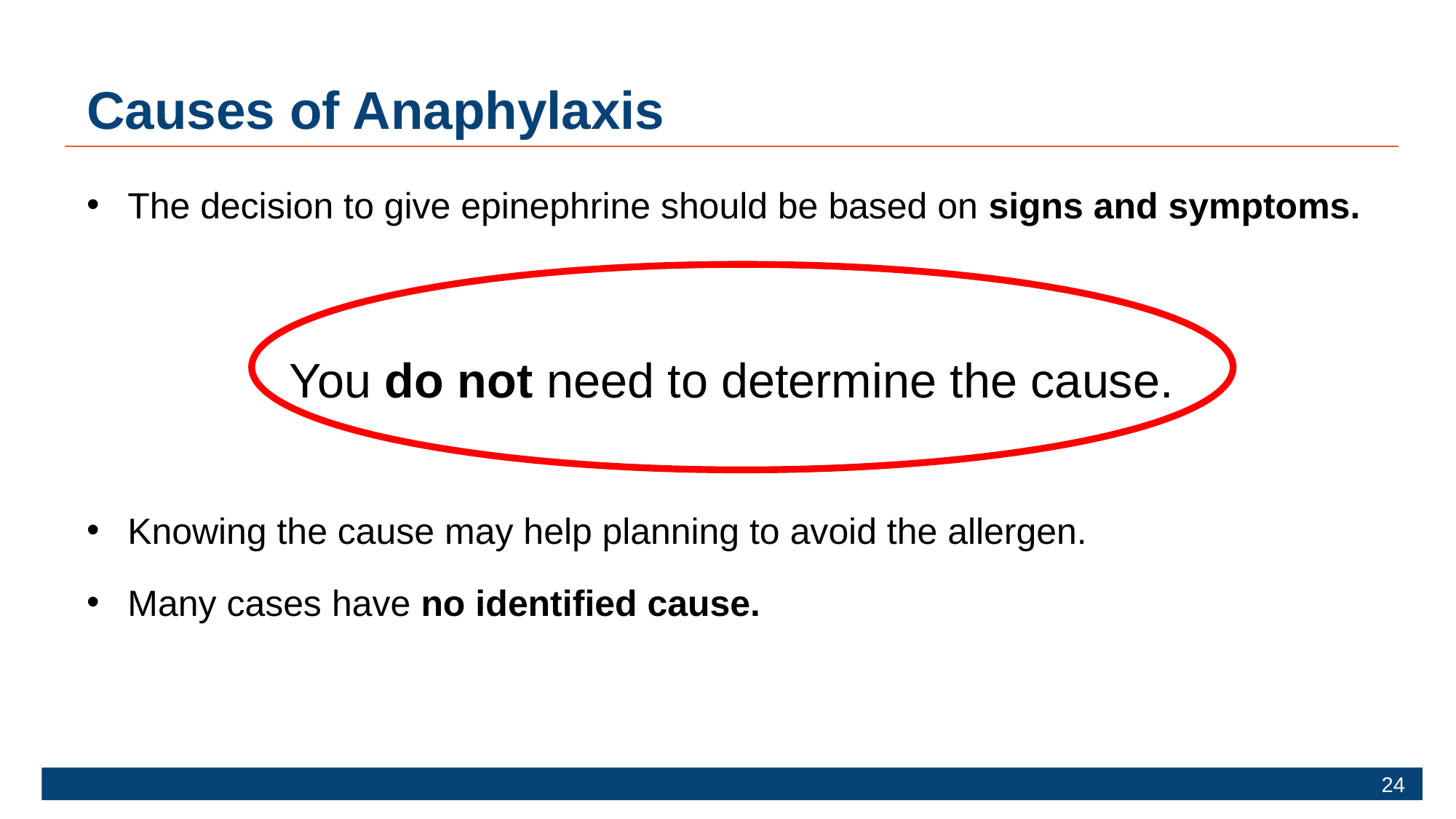

# Causes of Anaphylaxis
The decision to give epinephrine should be based on signs and symptoms.

You do not need to determine the cause.

Knowing the cause may help planning to avoid the allergen.
Many cases have no identified cause.

24